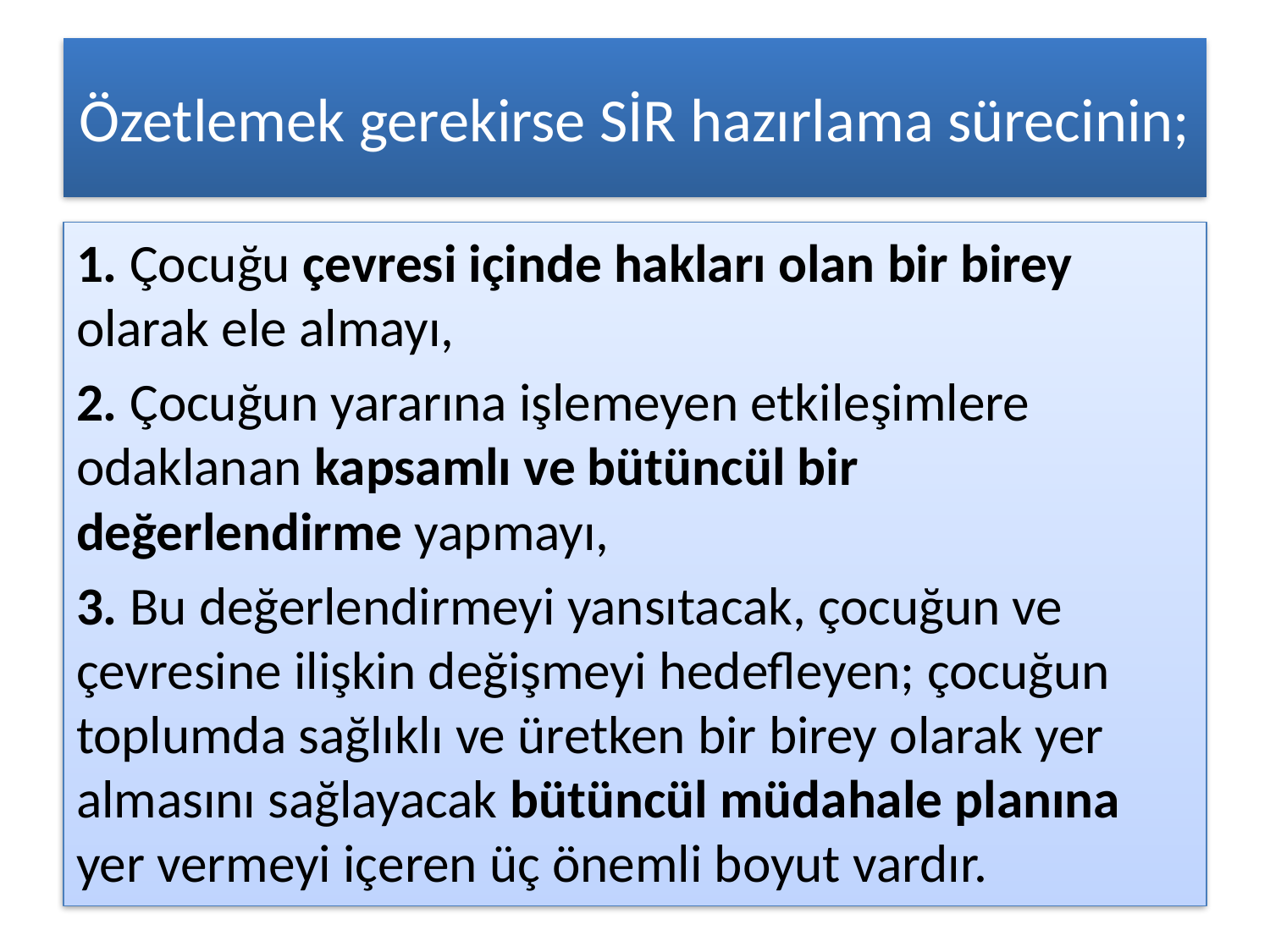

# Özetlemek gerekirse SİR hazırlama sürecinin;
1. Çocuğu çevresi içinde hakları olan bir birey olarak ele almayı,
2. Çocuğun yararına işlemeyen etkileşimlere odaklanan kapsamlı ve bütüncül bir değerlendirme yapmayı,
3. Bu değerlendirmeyi yansıtacak, çocuğun ve çevresine ilişkin değişmeyi hedefleyen; çocuğun toplumda sağlıklı ve üretken bir birey olarak yer almasını sağlayacak bütüncül müdahale planına yer vermeyi içeren üç önemli boyut vardır.